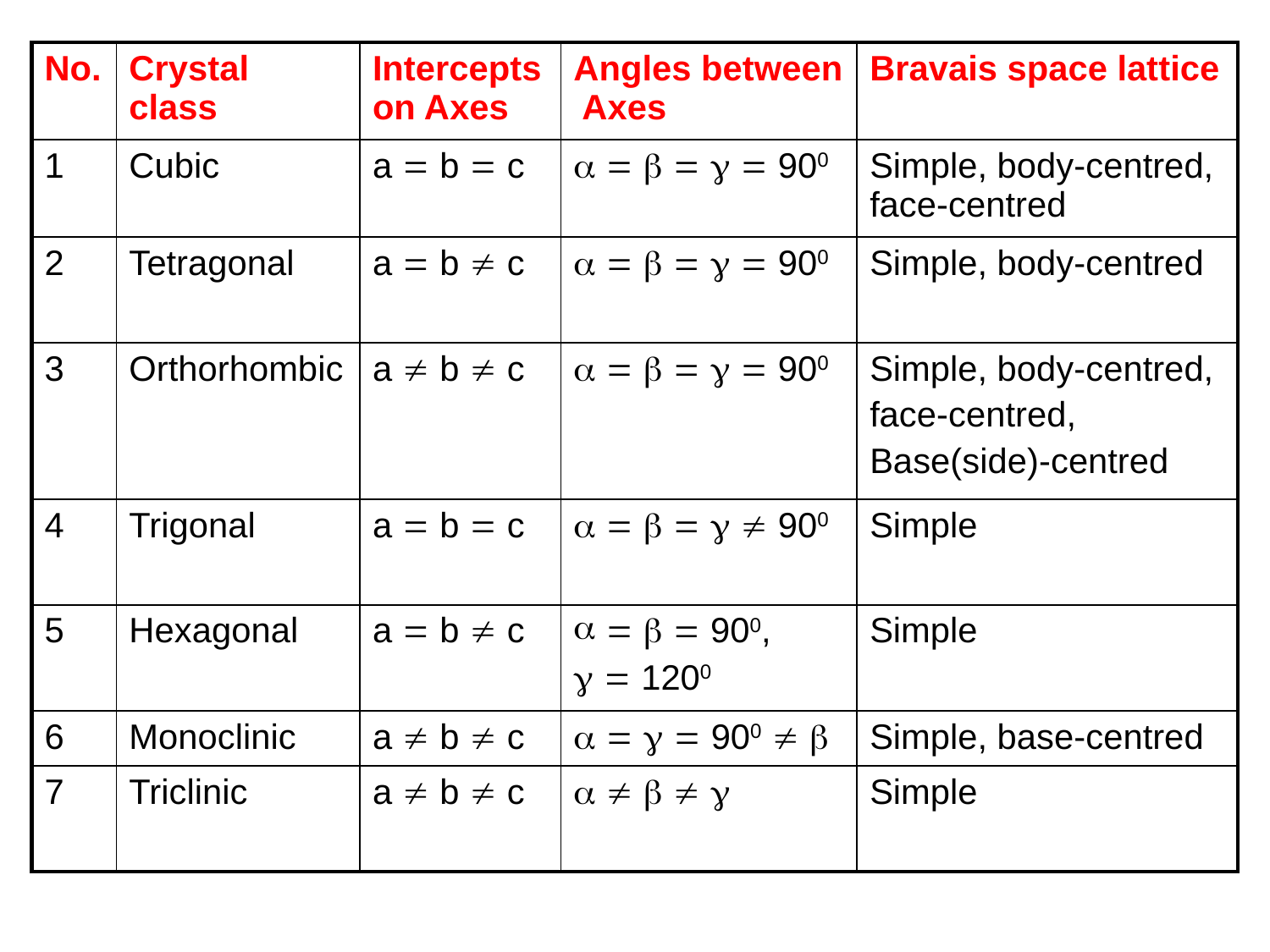

| No. | Crystal class | Intercepts on Axes | Angles between Axes | Bravais space lattice |
| --- | --- | --- | --- | --- |
| 1 | Cubic | a = b = c | α = β = γ = 900 | Simple, body-centred, face-centred |
| 2 | Tetragonal | a = b ≠ c | α = β = γ = 900 | Simple, body-centred |
| 3 | Orthorhombic | a ≠ b ≠ c | α = β = γ = 900 | Simple, body-centred, face-centred, Base(side)-centred |
| 4 | Trigonal | a = b = c | α = β = γ ≠ 900 | Simple |
| 5 | Hexagonal | a = b ≠ c | = β = 900, γ = 1200 | Simple |
| 6 | Monoclinic | a ≠ b ≠ c | α = γ = 900 ≠ β | Simple, base-centred |
| 7 | Triclinic | a ≠ b ≠ c | α ≠ β ≠ γ | Simple |